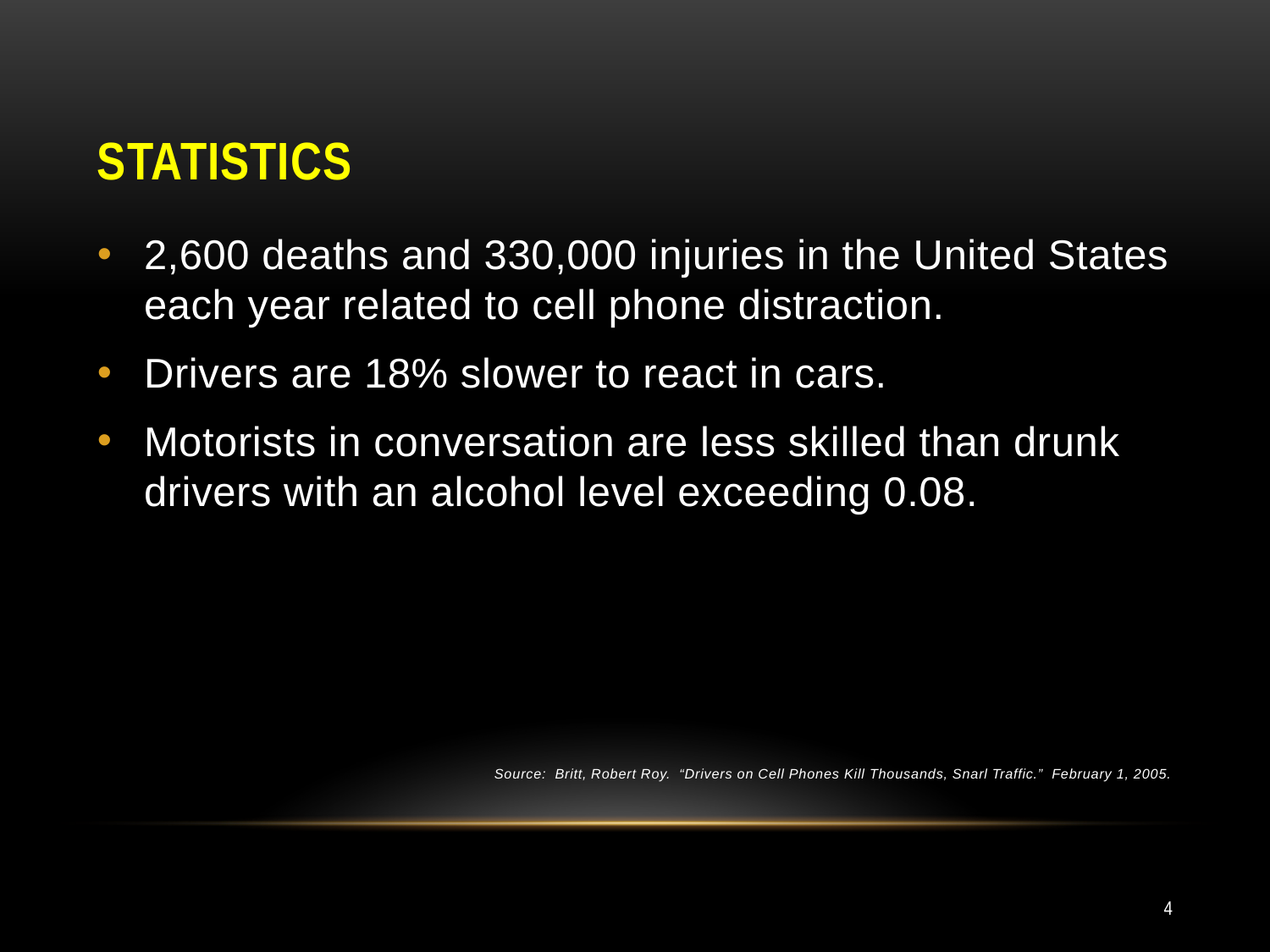

# Statistics
2,600 deaths and 330,000 injuries in the United States each year related to cell phone distraction.
Drivers are 18% slower to react in cars.
Motorists in conversation are less skilled than drunk drivers with an alcohol level exceeding 0.08.

	Source:  Britt, Robert Roy.  “Drivers on Cell Phones Kill Thousands, Snarl Traffic.”  February 1, 2005.

4